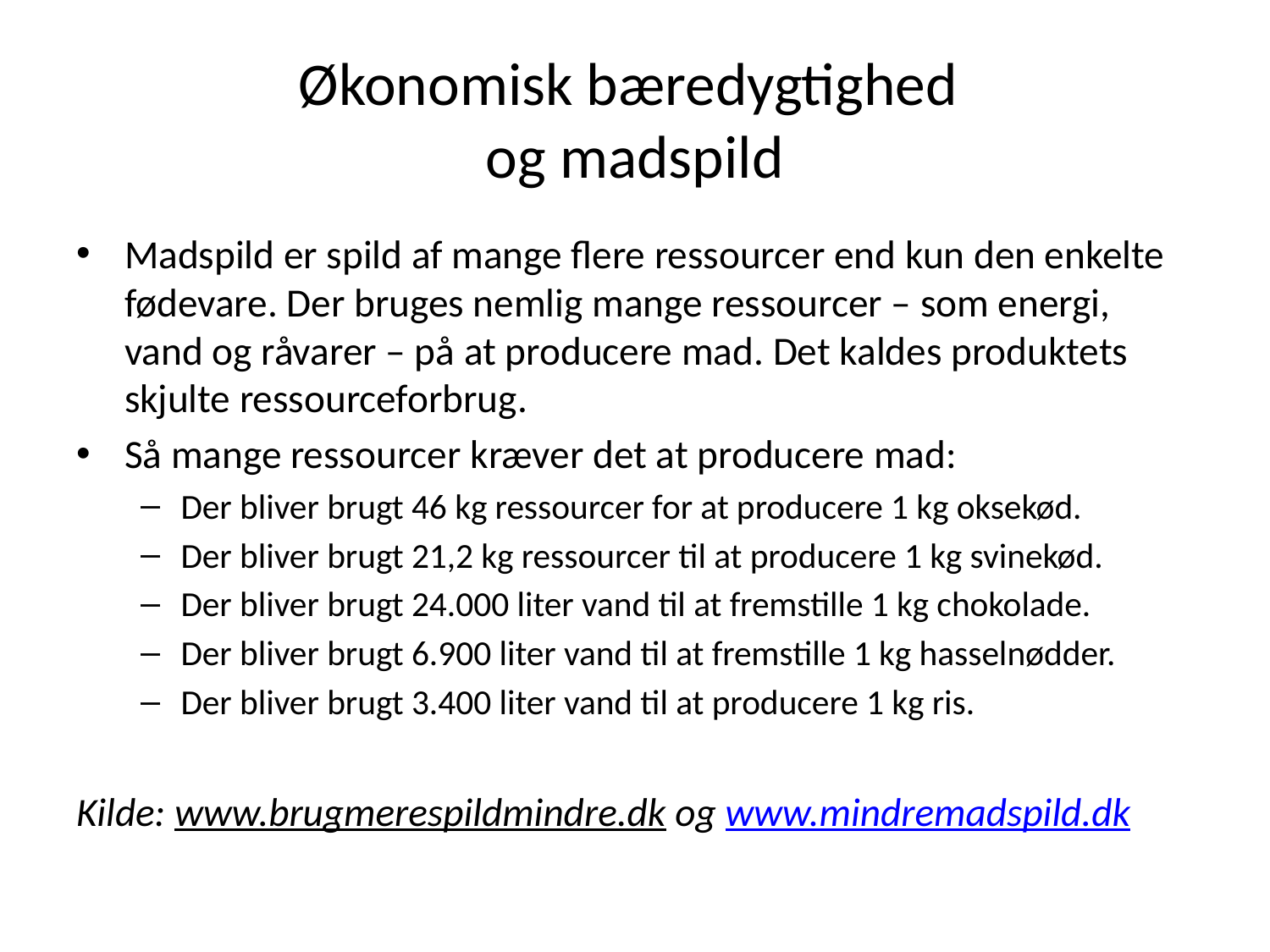

# Økonomisk bæredygtighed og madspild
Madspild er spild af mange flere ressourcer end kun den enkelte fødevare. Der bruges nemlig mange ressourcer – som energi, vand og råvarer – på at producere mad. Det kaldes produktets skjulte ressourceforbrug.
Så mange ressourcer kræver det at producere mad:
Der bliver brugt 46 kg ressourcer for at producere 1 kg oksekød.
Der bliver brugt 21,2 kg ressourcer til at producere 1 kg svinekød.
Der bliver brugt 24.000 liter vand til at fremstille 1 kg chokolade.
Der bliver brugt 6.900 liter vand til at fremstille 1 kg hasselnødder.
Der bliver brugt 3.400 liter vand til at producere 1 kg ris.

Kilde: www.brugmerespildmindre.dk og www.mindremadspild.dk